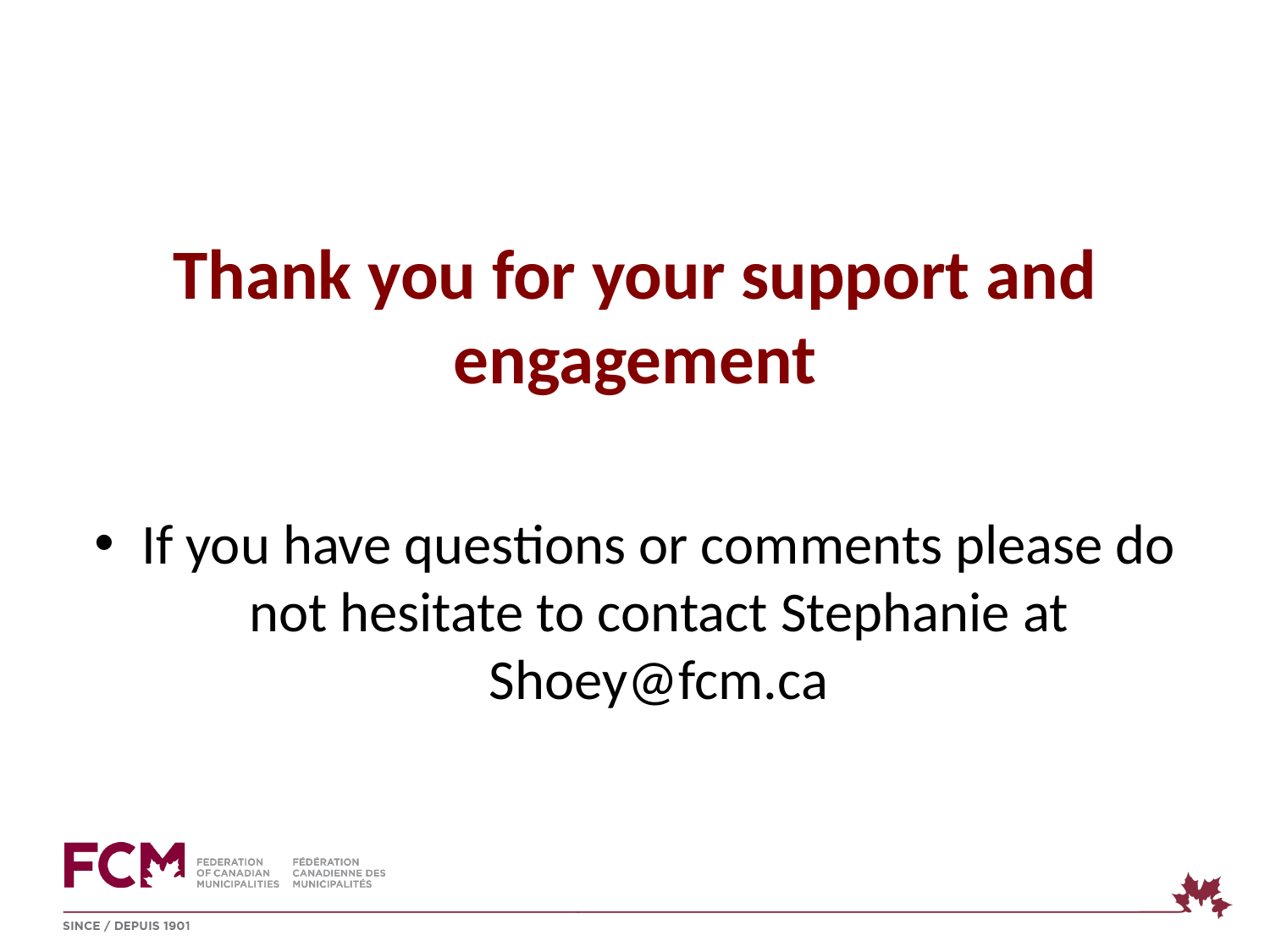

Thank you for your support and engagement

If you have questions or comments please do not hesitate to contact Stephanie at Shoey@fcm.ca